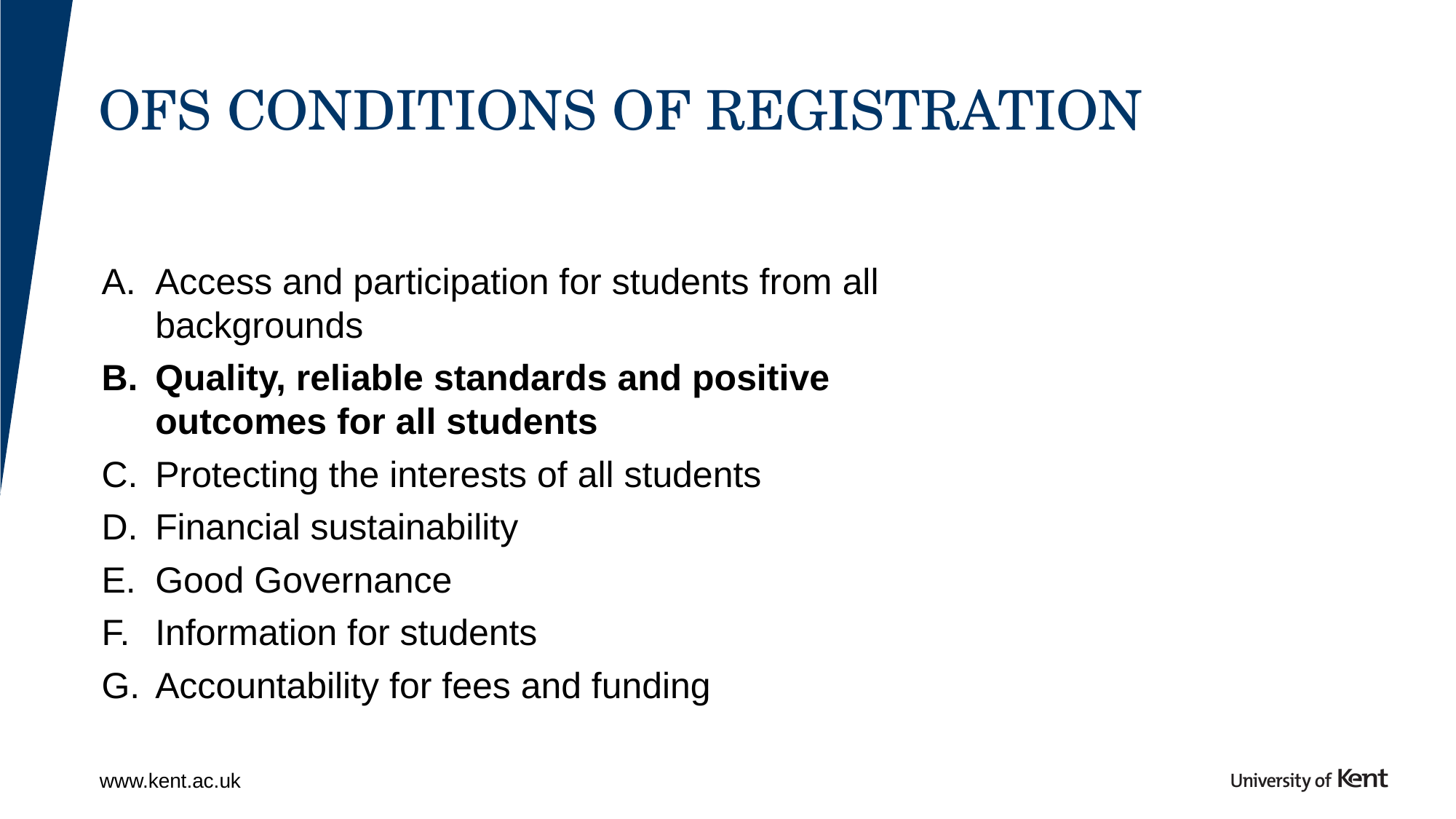

# OfS conditions of registration
Access and participation for students from all backgrounds
Quality, reliable standards and positive outcomes for all students
Protecting the interests of all students
Financial sustainability
Good Governance
Information for students
Accountability for fees and funding